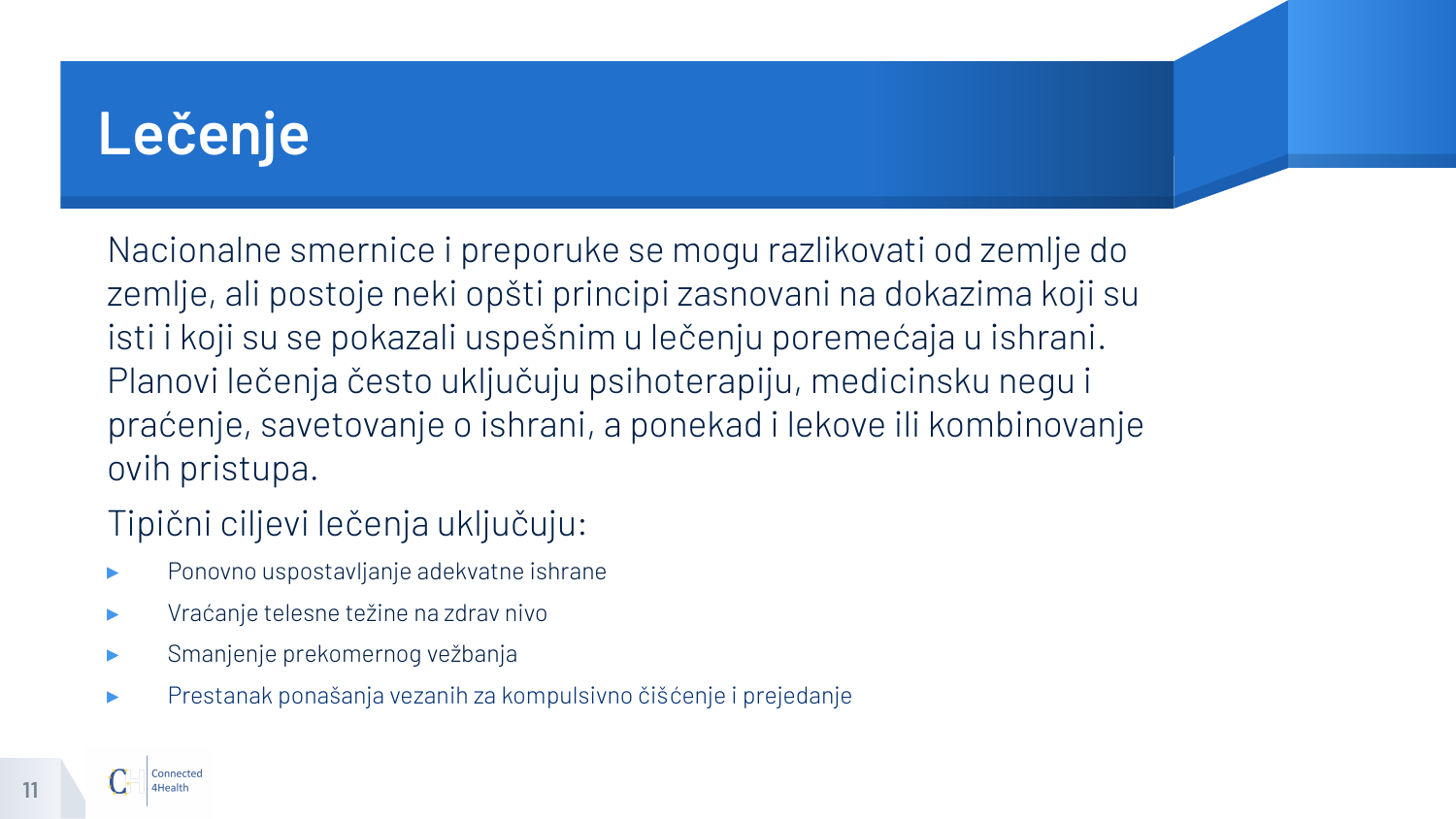

# Lečenje
Nacionalne smernice i preporuke se mogu razlikovati od zemlje do zemlje, ali postoje neki opšti principi zasnovani na dokazima koji su isti i koji su se pokazali uspešnim u lečenju poremećaja u ishrani. Planovi lečenja često uključuju psihoterapiju, medicinsku negu i praćenje, savetovanje o ishrani, a ponekad i lekove ili kombinovanje ovih pristupa.
Tipični ciljevi lečenja uključuju:
Ponovno uspostavljanje adekvatne ishrane
Vraćanje telesne težine na zdrav nivo
Smanjenje prekomernog vežbanja
Prestanak ponašanja vezanih za kompulsivno čišćenje i prejedanje

11